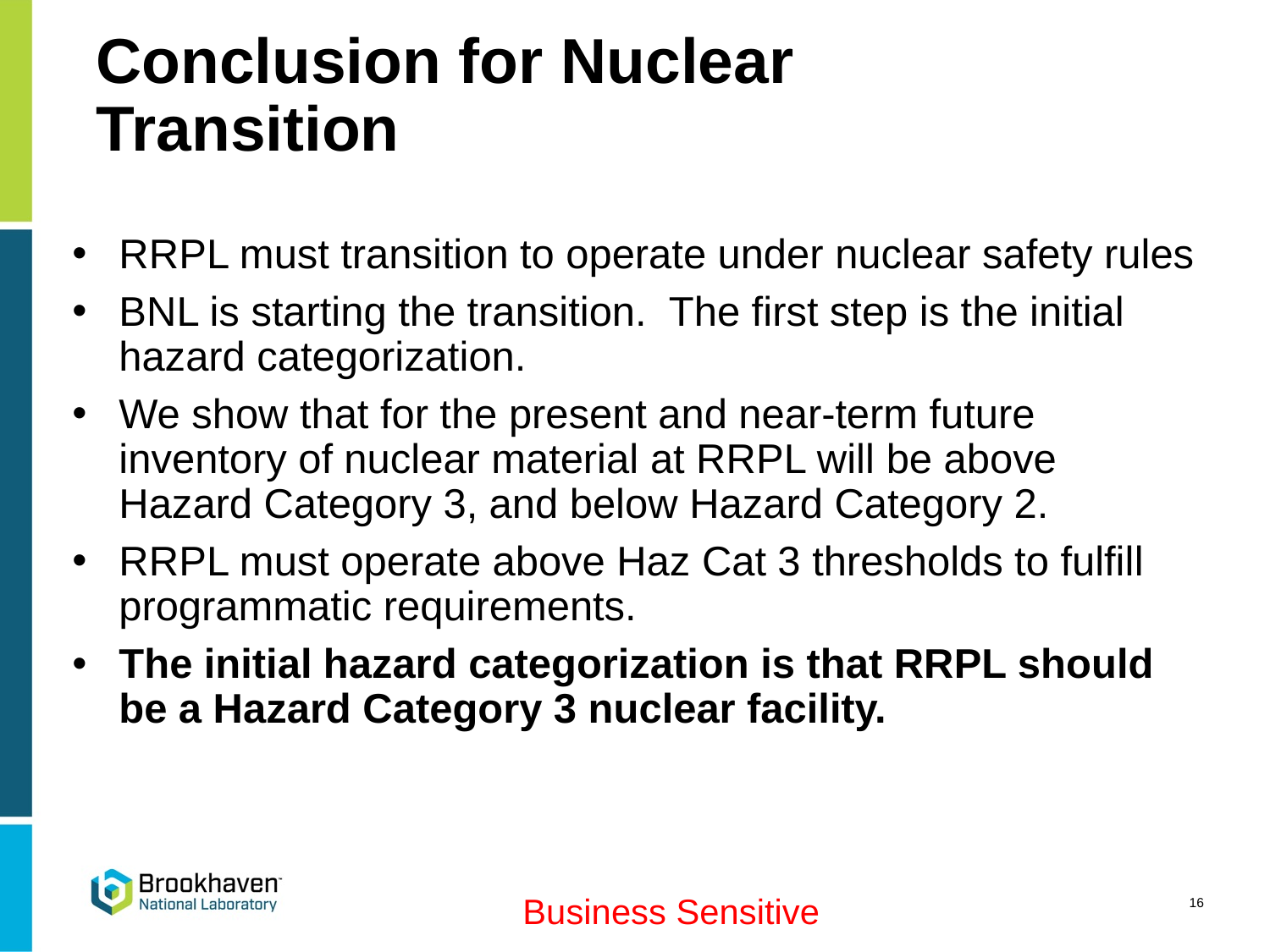

# Conclusion for Nuclear Transition
RRPL must transition to operate under nuclear safety rules
BNL is starting the transition.  The first step is the initial hazard categorization.
We show that for the present and near-term future inventory of nuclear material at RRPL will be above Hazard Category 3, and below Hazard Category 2.
RRPL must operate above Haz Cat 3 thresholds to fulfill programmatic requirements.
The initial hazard categorization is that RRPL should be a Hazard Category 3 nuclear facility.
16
Business Sensitive